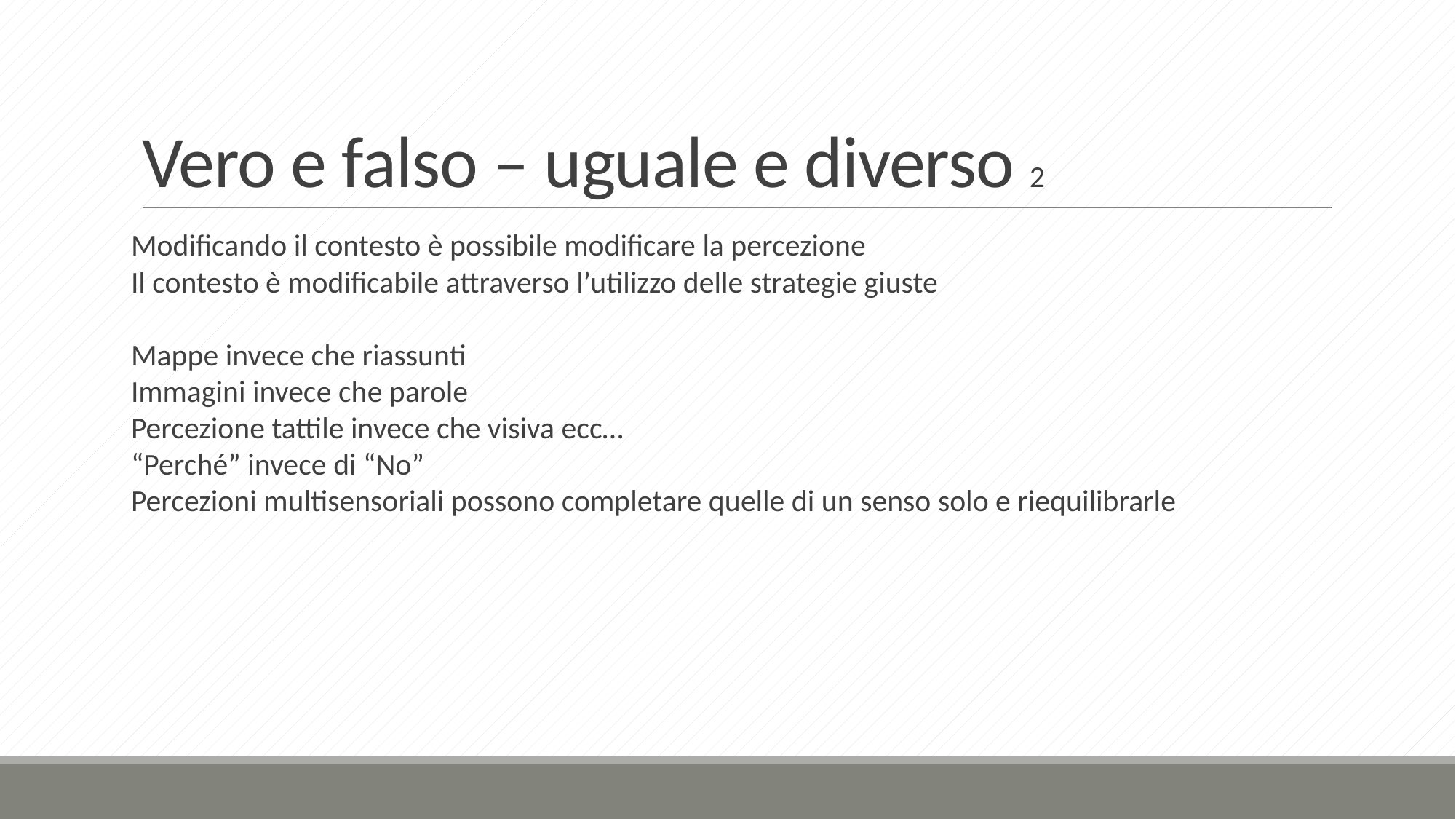

# Vero e falso – uguale e diverso 2
Modificando il contesto è possibile modificare la percezione
Il contesto è modificabile attraverso l’utilizzo delle strategie giuste

Mappe invece che riassunti
Immagini invece che parole
Percezione tattile invece che visiva ecc…
“Perché” invece di “No”
Percezioni multisensoriali possono completare quelle di un senso solo e riequilibrarle